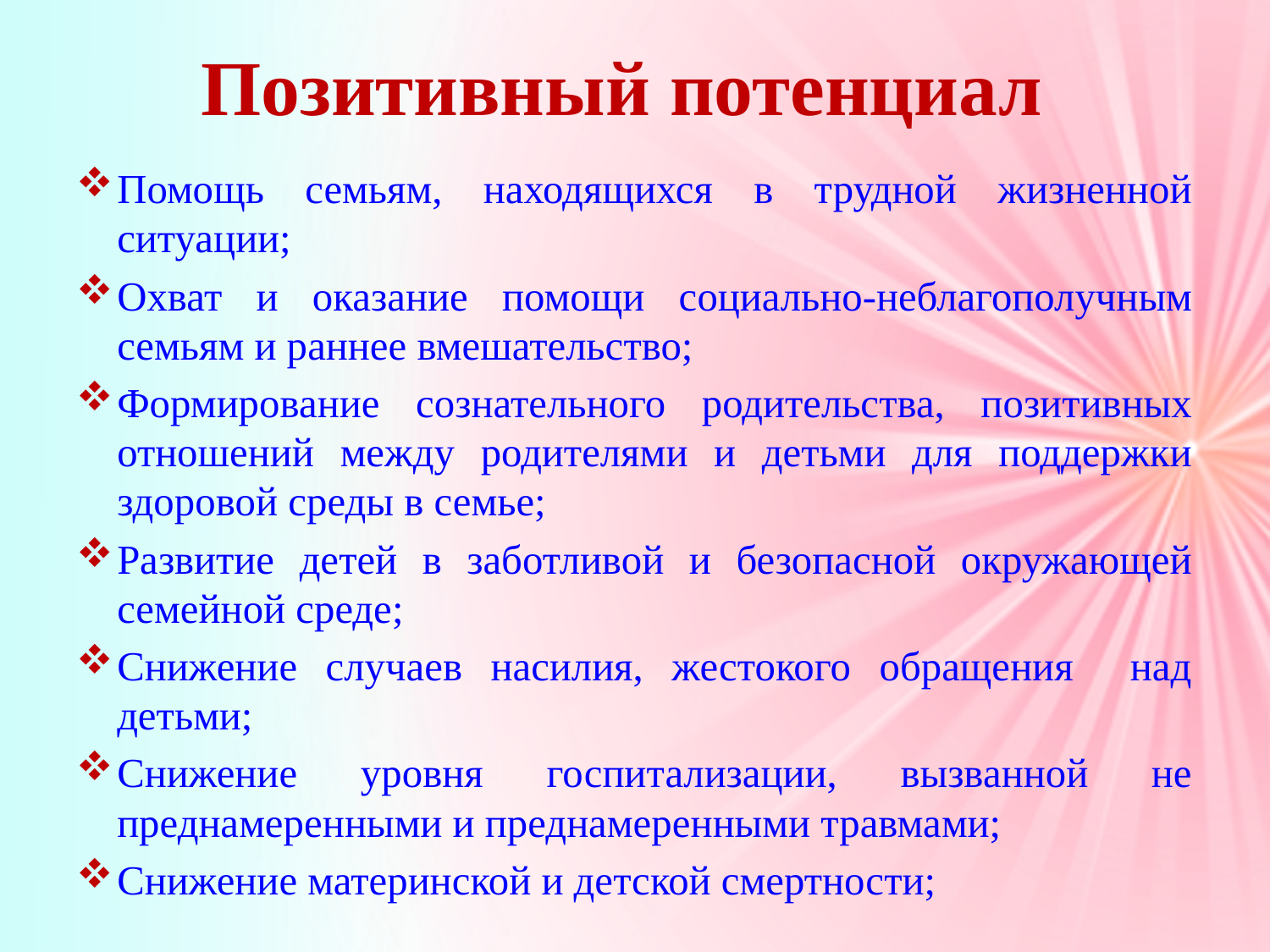

# Позитивный потенциал
Помощь семьям, находящихся в трудной жизненной ситуации;
Охват и оказание помощи социально-неблагополучным семьям и раннее вмешательство;
Формирование сознательного родительства, позитивных отношений между родителями и детьми для поддержки здоровой среды в семье;
Развитие детей в заботливой и безопасной окружающей семейной среде;
Снижение случаев насилия, жестокого обращения  над детьми;
Снижение уровня госпитализации, вызванной не преднамеренными и преднамеренными травмами;
Снижение материнской и детской смертности;